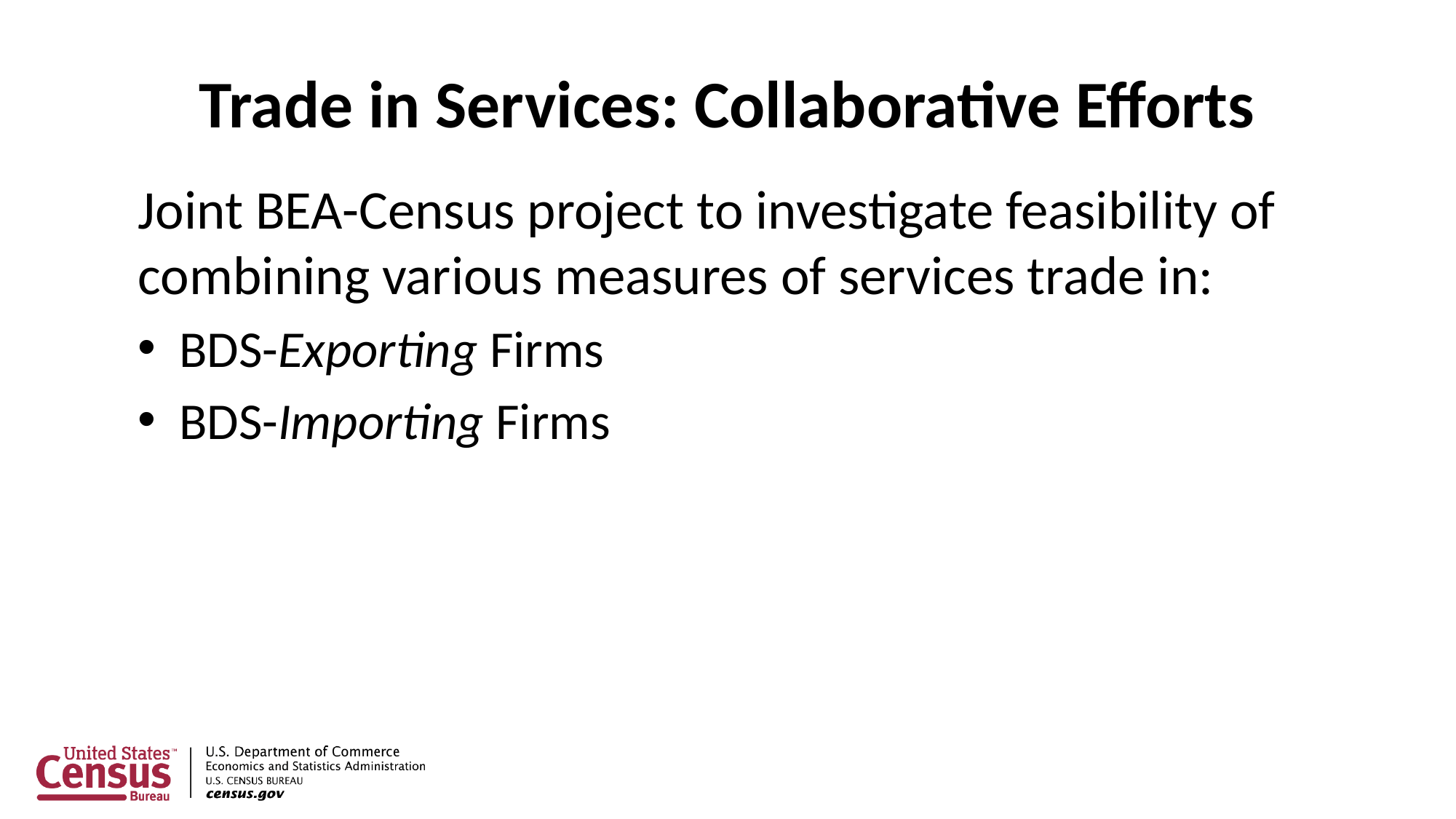

# Trade in Services: Collaborative Efforts
Joint BEA-Census project to investigate feasibility of combining various measures of services trade in:
BDS-Exporting Firms
BDS-Importing Firms